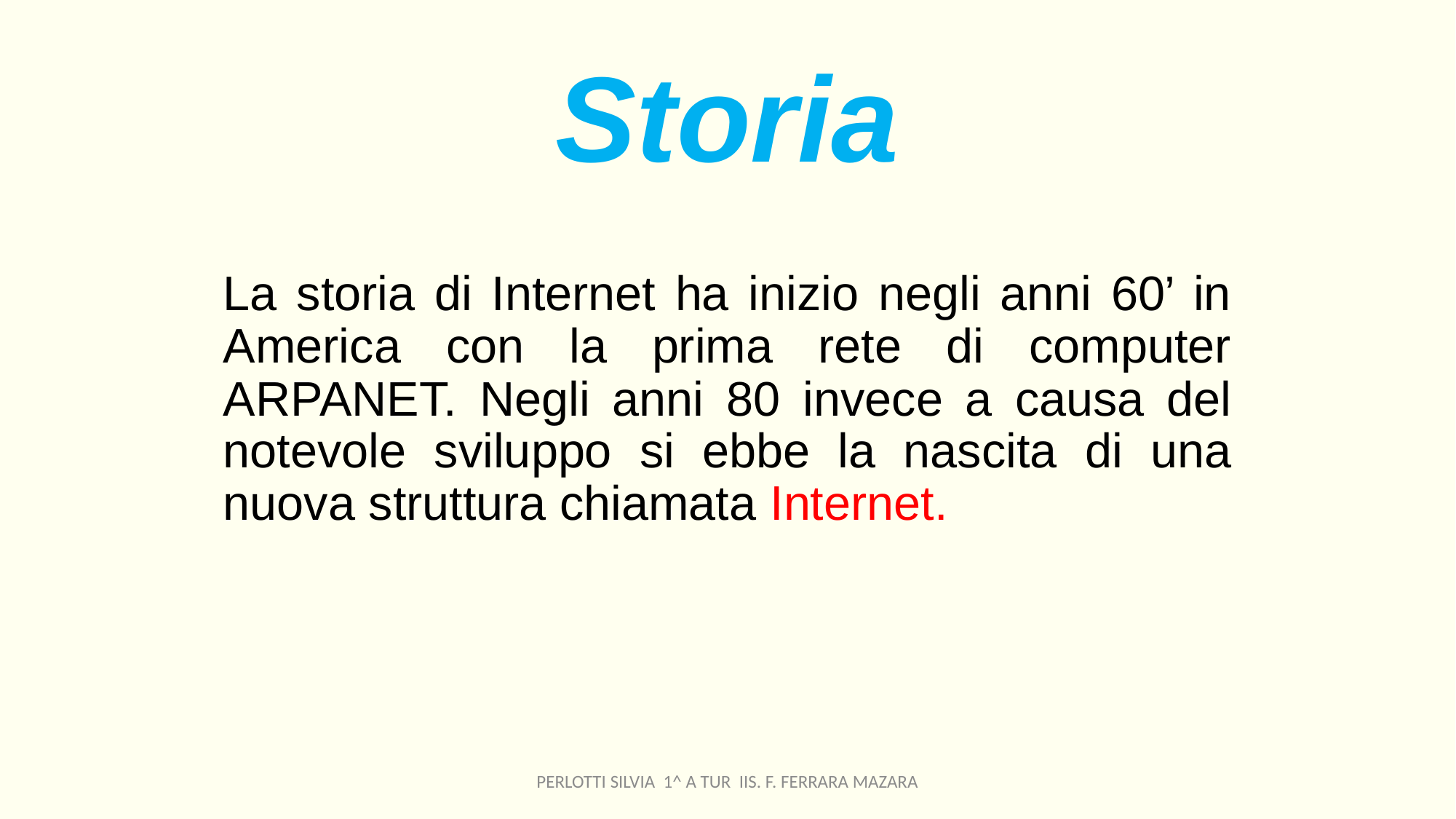

# Storia
La storia di Internet ha inizio negli anni 60’ in America con la prima rete di computer ARPANET. Negli anni 80 invece a causa del notevole sviluppo si ebbe la nascita di una nuova struttura chiamata Internet.
PERLOTTI SILVIA  1^ A TUR  IIS. F. FERRARA MAZARA